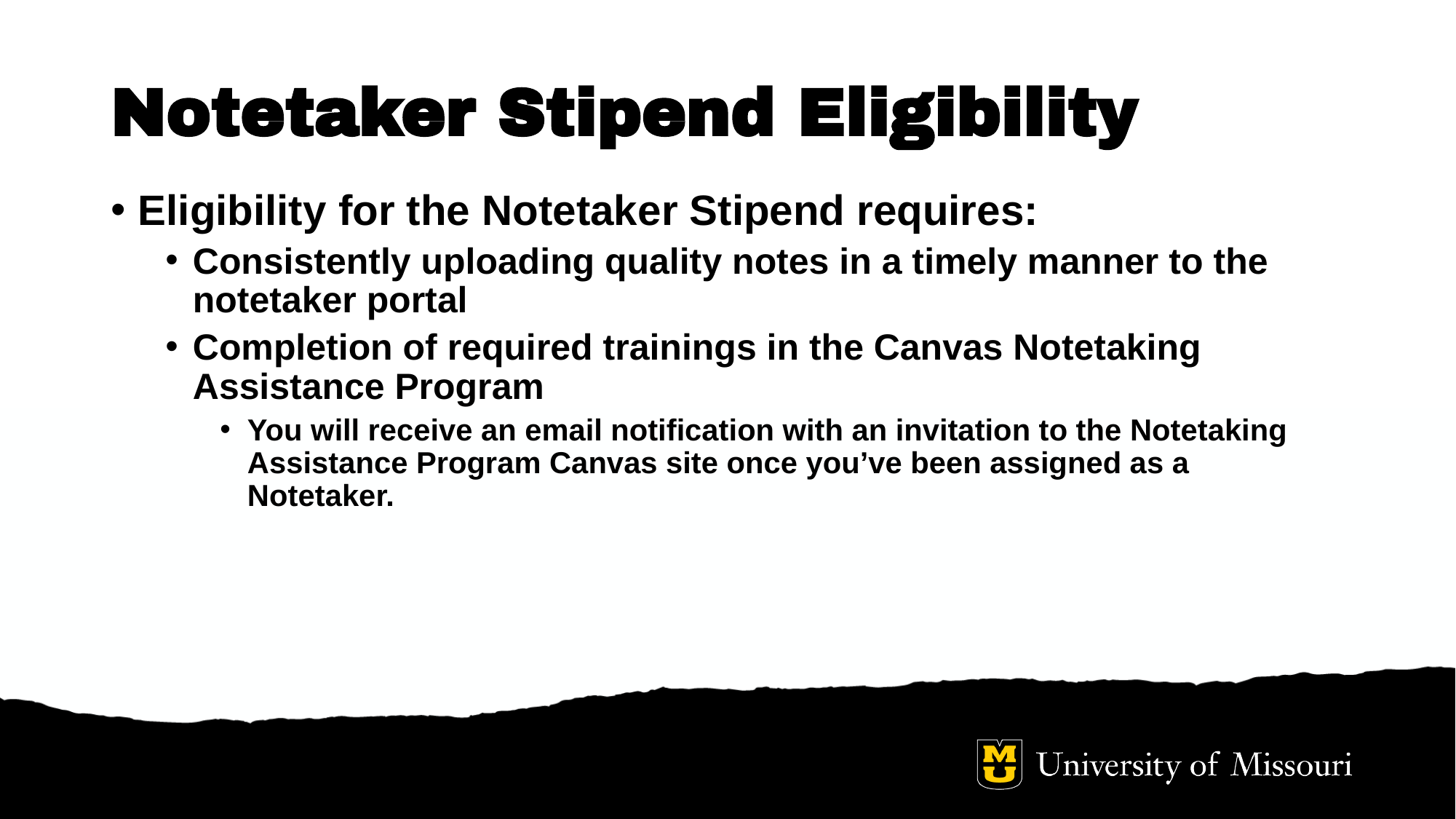

# Notetaker Stipend Eligibility
Eligibility for the Notetaker Stipend requires:
Consistently uploading quality notes in a timely manner to the notetaker portal
Completion of required trainings in the Canvas Notetaking Assistance Program
You will receive an email notification with an invitation to the Notetaking Assistance Program Canvas site once you’ve been assigned as a Notetaker.